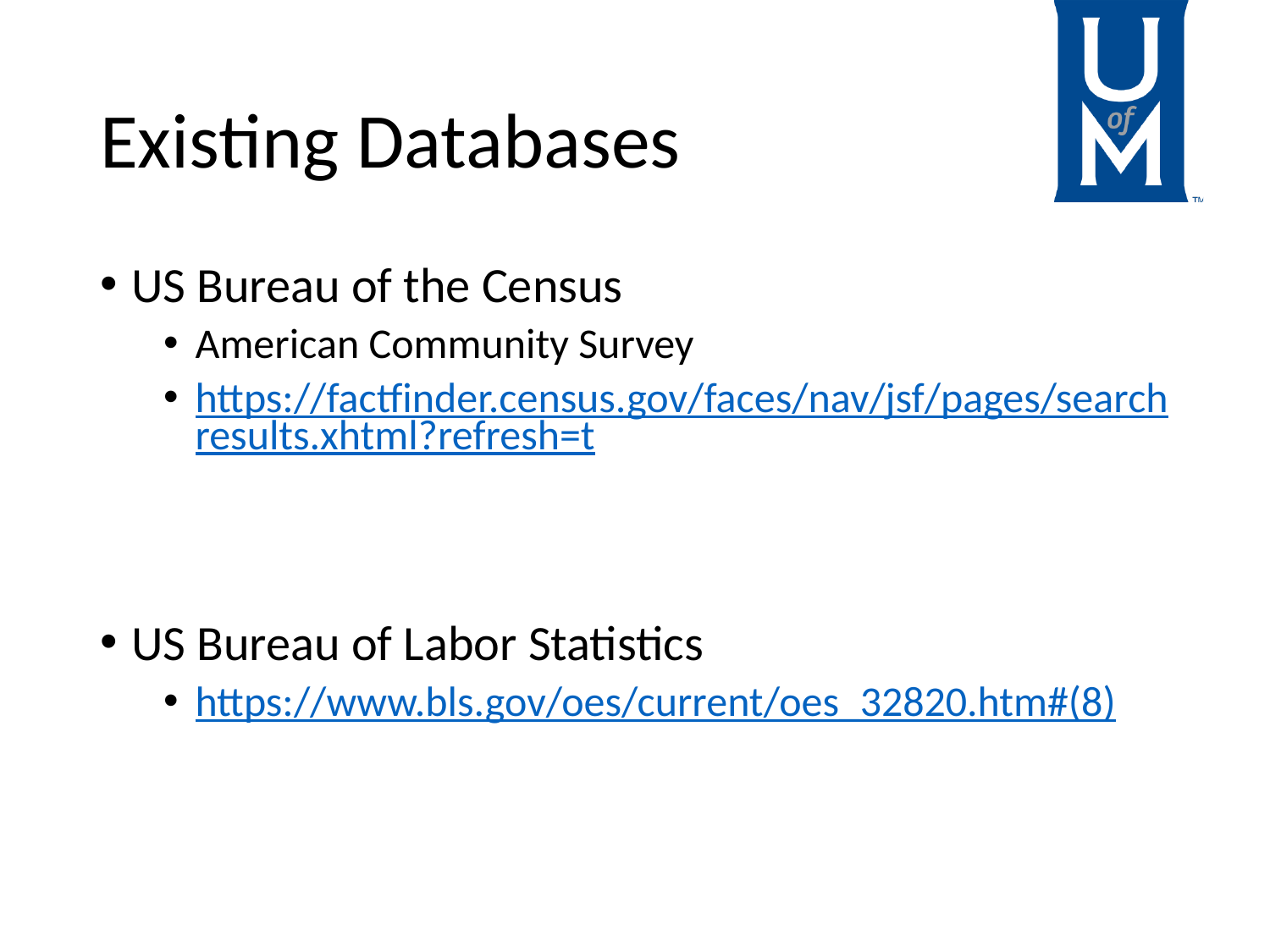

# Existing Databases
US Bureau of the Census
American Community Survey
https://factfinder.census.gov/faces/nav/jsf/pages/searchresults.xhtml?refresh=t

US Bureau of Labor Statistics
https://www.bls.gov/oes/current/oes_32820.htm#(8)